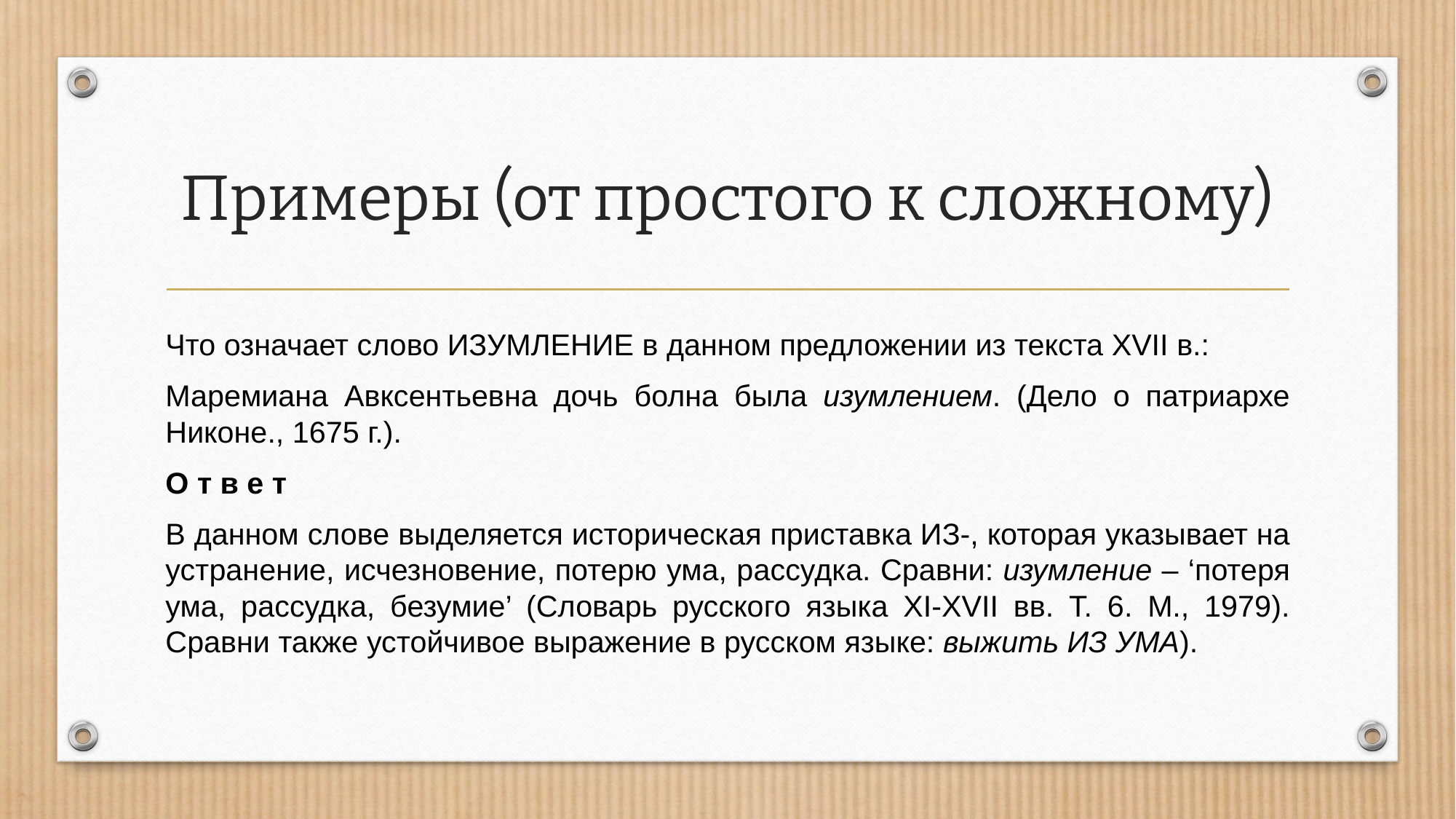

# Примеры (от простого к сложному)
Что означает слово ИЗУМЛЕНИЕ в данном предложении из текста XVII в.:
Маремиана Авксентьевна дочь болна была изумлением. (Дело о патриархе Никоне., 1675 г.).
О т в е т
В данном слове выделяется историческая приставка ИЗ-, которая указывает на устранение, исчезновение, потерю ума, рассудка. Сравни: изумление – ‘потеря ума, рассудка, безумие’ (Словарь русского языка XI-XVII вв. Т. 6. М., 1979). Сравни также устойчивое выражение в русском языке: выжить ИЗ УМА).